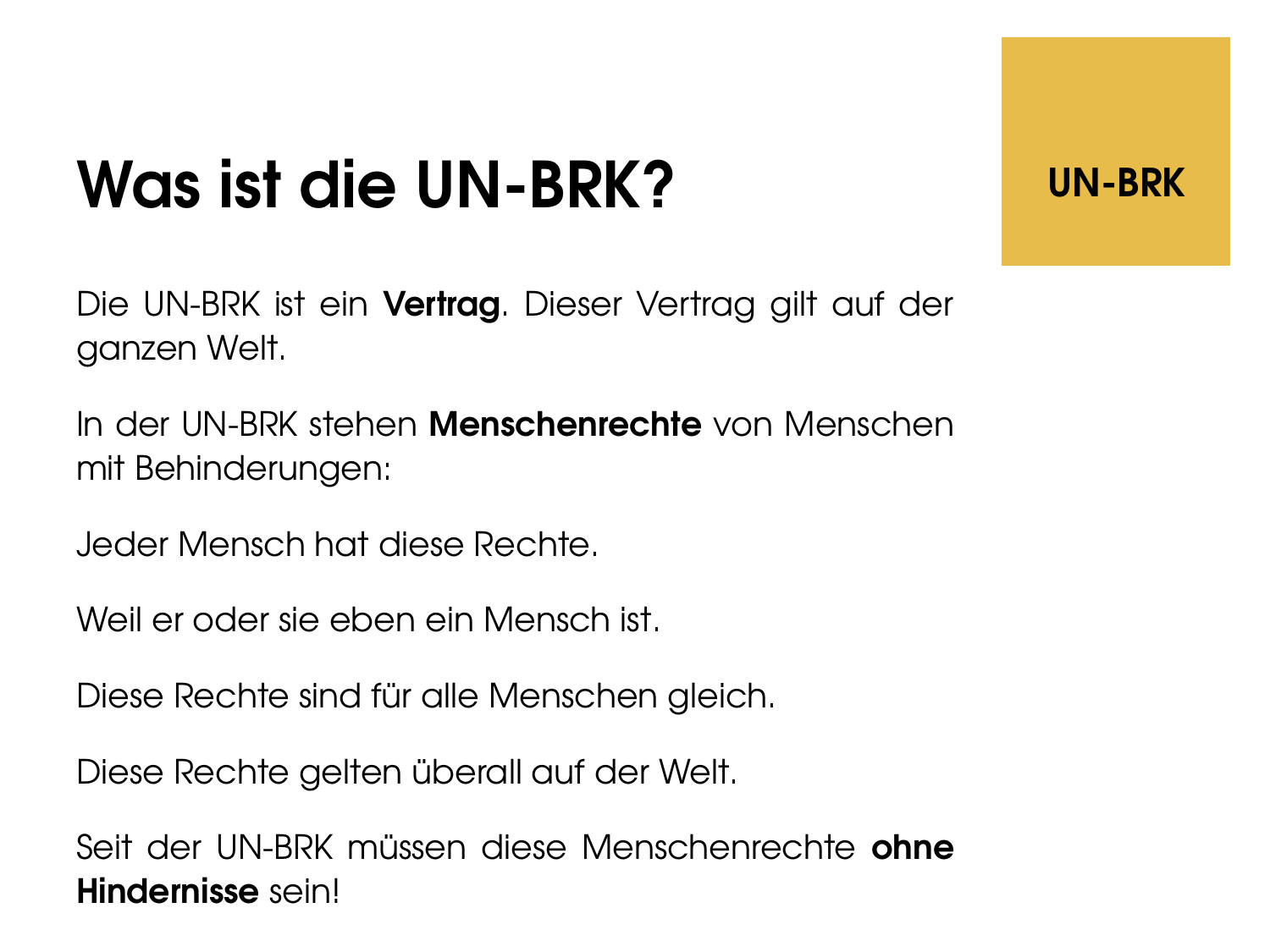

# Was ist die UN-BRK?
UN-BRK
Die UN-BRK ist ein Vertrag. Dieser Vertrag gilt auf der ganzen Welt.
In der UN-BRK stehen Menschenrechte von Menschen mit Behinderungen:
Jeder Mensch hat diese Rechte.
Weil er oder sie eben ein Mensch ist.
Diese Rechte sind für alle Menschen gleich.
Diese Rechte gelten überall auf der Welt.
Seit der UN-BRK müssen diese Menschenrechte ohne Hindernisse sein!